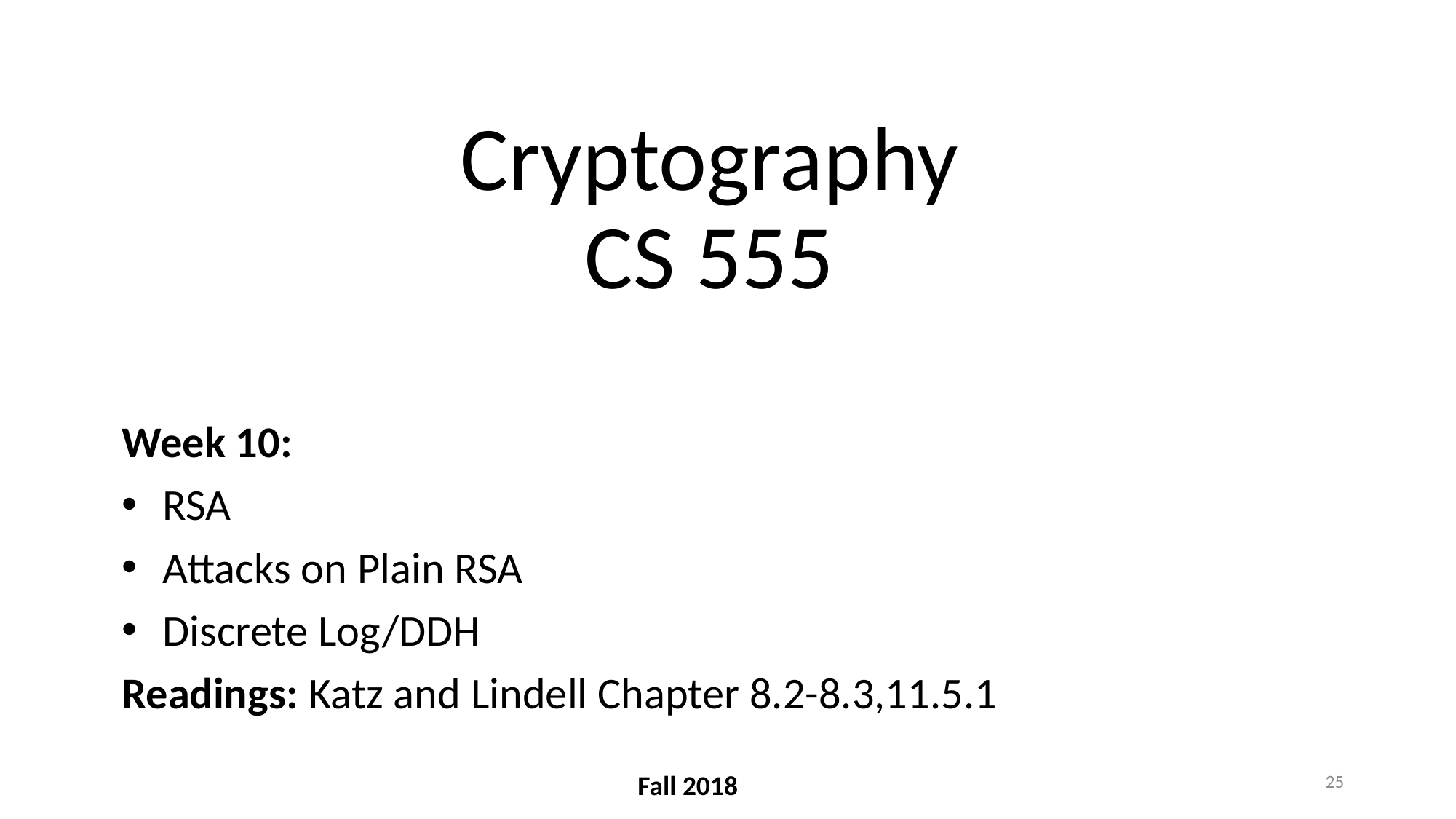

# Cryptography CS 555
Week 10:
RSA
Attacks on Plain RSA
Discrete Log/DDH
Readings: Katz and Lindell Chapter 8.2-8.3,11.5.1
25
Fall 2018